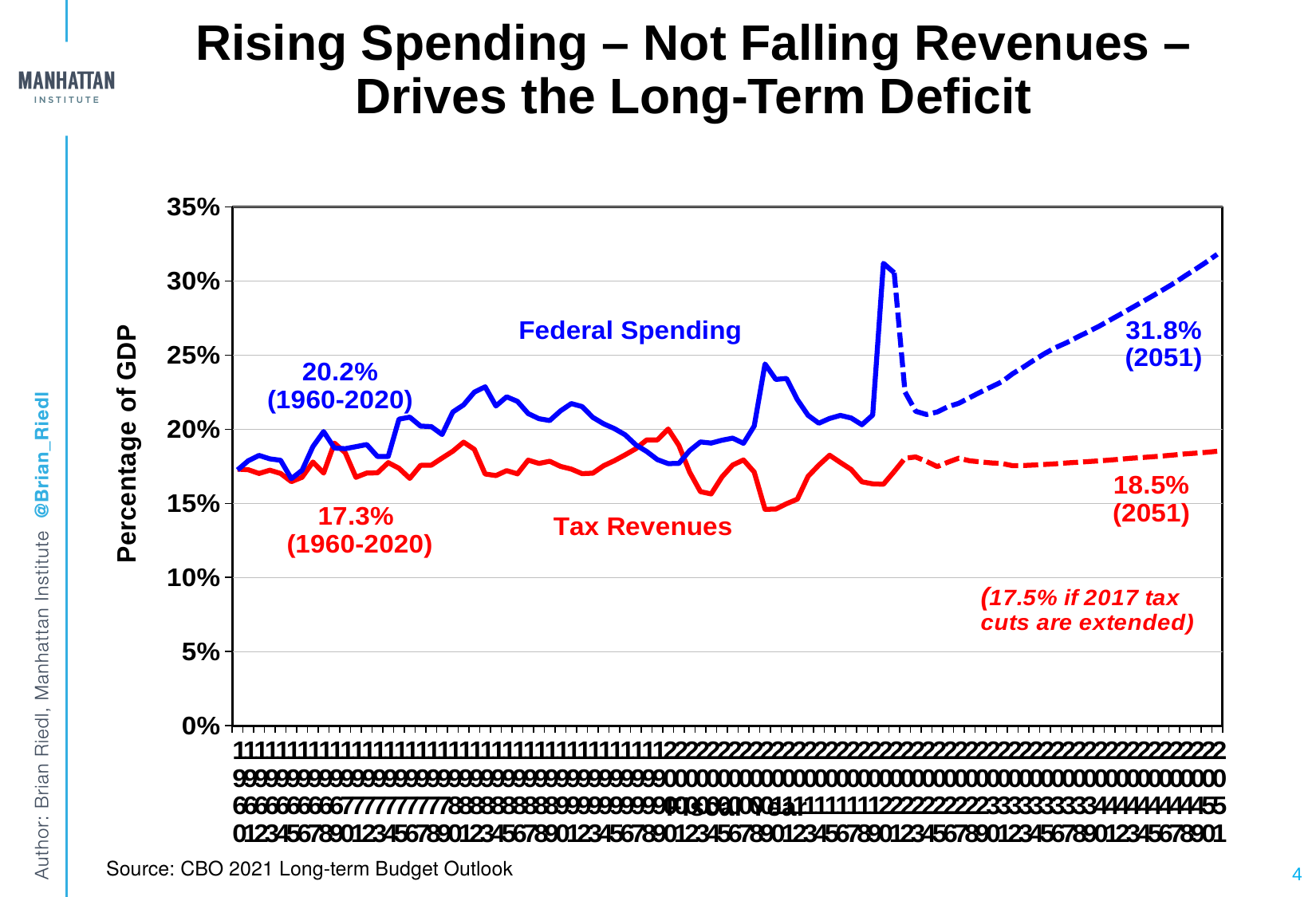

# Rising Spending – Not Falling Revenues – Drives the Long-Term Deficit

### Chart

| Category |  |  |  |  |
|---|---|---|---|---|
| 1960 | 0.1731006409956487 | None | 0.17253731343283582 | None |
| 1961 | 0.17268993276311576 | None | 0.17879156565887572 | None |
| 1962 | 0.17018995176505744 | None | 0.1823536944551159 | None |
| 1963 | 0.1723714008411517 | None | 0.18003882238757682 | None |
| 1964 | 0.17018739610095207 | None | 0.17908417711954056 | None |
| 1965 | 0.16468755506996086 | None | 0.1666372960208649 | None |
| 1966 | 0.16763509401326115 | None | 0.17233095230468623 | None |
| 1967 | 0.17790502375900302 | None | 0.18827889184423657 | None |
| 1968 | 0.17042921204356182 | None | 0.1984235300671253 | None |
| 1969 | 0.19064242176940147 | None | 0.1872943816786106 | None |
| 1970 | 0.1842090429216328 | None | 0.18687749301359066 | None |
| 1971 | 0.16760467511531058 | None | 0.18825847476602034 | None |
| 1972 | 0.17044933196300102 | None | 0.18968139773895168 | None |
| 1973 | 0.17061782697887598 | None | 0.18163336967972057 | None |
| 1974 | 0.17751222308392622 | None | 0.18167717570893888 | None |
| 1975 | 0.17367954322697077 | None | 0.20679247631345585 | None |
| 1976 | 0.16687755444823918 | None | 0.20816303678405465 | None |
| 1977 | 0.17564323910439283 | None | 0.20214145455892704 | None |
| 1978 | 0.17575095119751918 | None | 0.20176383909916648 | None |
| 1979 | 0.18058407959229414 | None | 0.19644719020102708 | None |
| 1980 | 0.18521866829041153 | None | 0.21164798166123427 | None |
| 1981 | 0.19126363411500932 | None | 0.21645429230265942 | None |
| 1982 | 0.1864475530807189 | None | 0.22505923008435574 | None |
| 1983 | 0.16984219457013575 | None | 0.22861990950226244 | None |
| 1984 | 0.16875372704425606 | None | 0.21569061892673785 | None |
| 1985 | 0.17210210720670555 | None | 0.22186923009290466 | None |
| 1986 | 0.16993206296603147 | None | 0.2188124827395747 | None |
| 1987 | 0.1791840844021688 | None | 0.21058592807777418 | None |
| 1988 | 0.17694446877037298 | None | 0.20714014653939342 | None |
| 1989 | 0.1784270006796077 | None | 0.20589863493363697 | None |
| 1990 | 0.17494520025429117 | None | 0.21241788514515786 | None |
| 1991 | 0.1731425734530848 | None | 0.217325121960226 | None |
| 1992 | 0.17006943308007014 | None | 0.21531268264172998 | None |
| 1993 | 0.17037322932848242 | None | 0.20801954149800933 | None |
| 1994 | 0.17536467949030562 | None | 0.2036826741537025 | None |
| 1995 | 0.17879814957492468 | None | 0.20047814772317693 | None |
| 1996 | 0.1827435050133154 | None | 0.1962565987429768 | None |
| 1997 | 0.18686869344251142 | None | 0.1894563085542878 | None |
| 1998 | 0.19278541675997674 | None | 0.18503381555963633 | None |
| 1999 | 0.19278241651590033 | None | 0.17952707727850536 | None |
| 2000 | 0.20016812536755801 | None | 0.1768232113823147 | None |
| 2001 | 0.18914947988410205 | None | 0.17696290314919488 | None |
| 2002 | 0.17105370766085298 | None | 0.18561611275978088 | None |
| 2003 | 0.15795334904907923 | None | 0.1914160123362697 | None |
| 2004 | 0.1563445858574939 | None | 0.19066230369757473 | None |
| 2005 | 0.1678031657725677 | None | 0.1926111195521324 | None |
| 2006 | 0.17588028966656194 | None | 0.19401229109881837 | None |
| 2007 | 0.1792922522673481 | None | 0.19051309441523712 | None |
| 2008 | 0.1710901954936146 | None | 0.20217049429245412 | None |
| 2009 | 0.14603173171645414 | None | 0.24403729551982017 | None |
| 2010 | 0.1461435956346927 | None | 0.23361151468054195 | None |
| 2011 | 0.14977801186017478 | None | 0.23428396795672074 | None |
| 2012 | 0.15286450534092041 | None | 0.22003843466107614 | None |
| 2013 | 0.1682076117855996 | None | 0.2094119928961517 | None |
| 2014 | 0.1758367620100678 | None | 0.2040503971833445 | None |
| 2015 | 0.1824777123798588 | None | 0.2072906592026008 | None |
| 2016 | 0.17757665828039843 | None | 0.20934516467334308 | None |
| 2017 | 0.17291188808271782 | None | 0.20760801837479045 | None |
| 2018 | 0.1645514361603558 | None | 0.20305145469145716 | None |
| 2019 | 0.16318687455377867 | None | 0.2095658546125444 | None |
| 2020 | 0.16291460959607804 | None | 0.31192770381516904 | None |
| 2021 | 0.17150296977989476 | 0.17150296977989476 | 0.30556662418278036 | 0.30556662418278036 |
| 2022 | None | 0.1805019306606675 | None | 0.22514097605257188 |
| 2023 | None | 0.18131642164564774 | None | 0.21211043834973328 |
| 2024 | None | 0.17832728197399994 | None | 0.20993987076136786 |
| 2025 | None | 0.1748222571635794 | None | 0.21167645954544018 |
| 2026 | None | 0.17779768664368567 | None | 0.21520905765804557 |
| 2027 | None | 0.18049131235896618 | None | 0.21749147646602998 |
| 2028 | None | 0.17871894866546748 | None | 0.22134834080357496 |
| 2029 | None | 0.17799777384551177 | None | 0.22497991940931042 |
| 2030 | None | 0.17732260363417837 | None | 0.22854012658374134 |
| 2031 | None | 0.17691732558180287 | None | 0.232023842894174 |
| 2032 | None | 0.17542000000000002 | None | 0.23745000000000002 |
| 2033 | None | 0.17556000000000002 | None | 0.24192 |
| 2034 | None | 0.17587 | None | 0.24672 |
| 2035 | None | 0.17628 | None | 0.25120000000000003 |
| 2036 | None | 0.17670000000000002 | None | 0.25513 |
| 2037 | None | 0.17726 | None | 0.25834 |
| 2038 | None | 0.17771 | None | 0.26211 |
| 2039 | None | 0.17819 | None | 0.2657 |
| 2040 | None | 0.17867 | None | 0.26939 |
| 2041 | None | 0.17920999999999998 | None | 0.27349 |
| 2042 | None | 0.17980000000000002 | None | 0.27752 |
| 2043 | None | 0.18044000000000002 | None | 0.28163 |
| 2044 | None | 0.1809 | None | 0.28574 |
| 2045 | None | 0.18145 | None | 0.28992999999999997 |
| 2046 | None | 0.18204 | None | 0.29422 |
| 2047 | None | 0.18268 | None | 0.29857 |
| 2048 | None | 0.18338000000000002 | None | 0.30341999999999997 |
| 2049 | None | 0.18386 | None | 0.30802 |
| 2050 | None | 0.18445 | None | 0.31281 |
| 2051 | None | 0.18514 | None | 0.31803000000000003 |
Source: CBO 2021 Long-term Budget Outlook
4